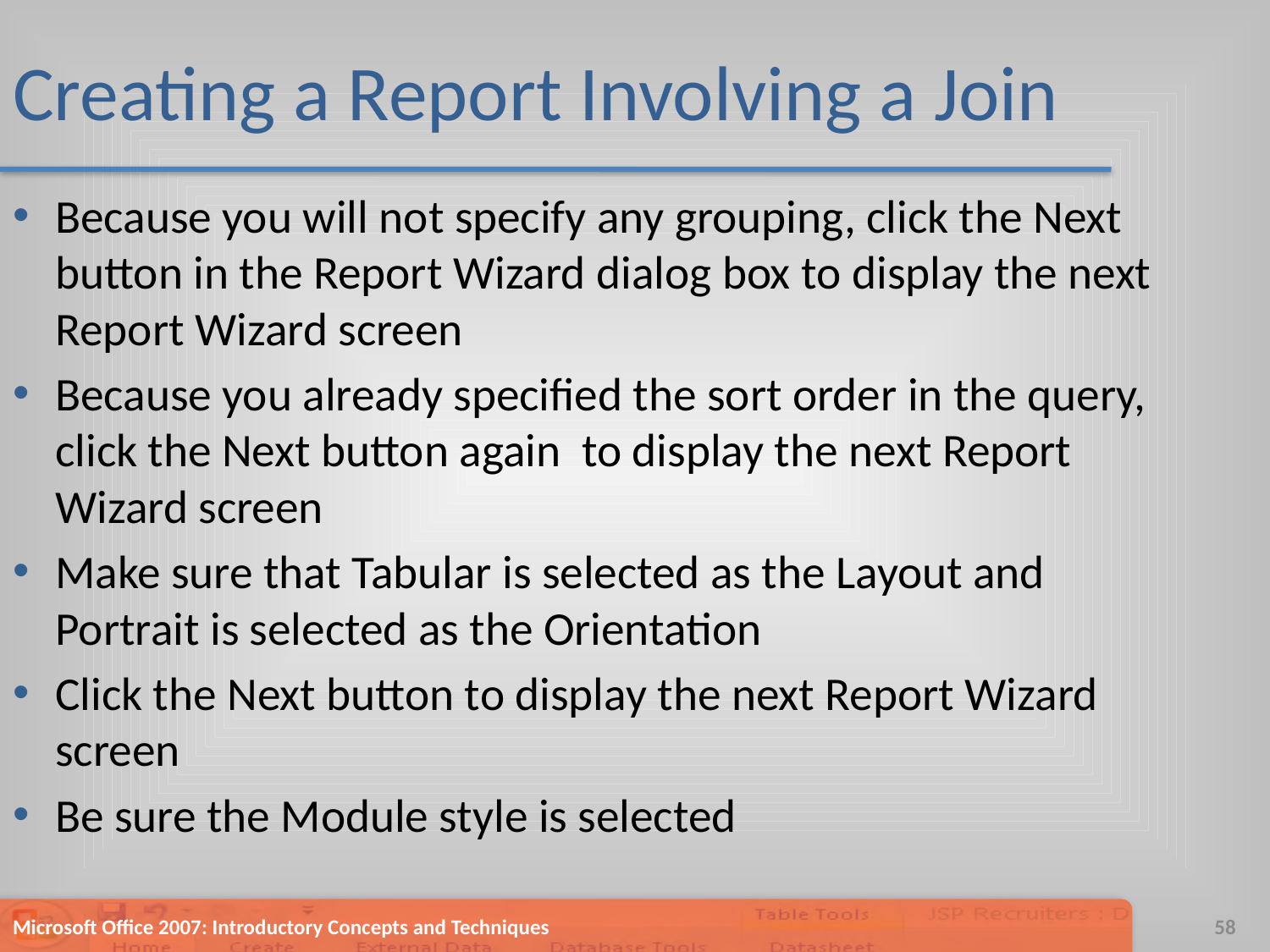

# Creating a Report Involving a Join
Because you will not specify any grouping, click the Next button in the Report Wizard dialog box to display the next Report Wizard screen
Because you already specified the sort order in the query, click the Next button again  to display the next Report Wizard screen
Make sure that Tabular is selected as the Layout and Portrait is selected as the Orientation
Click the Next button to display the next Report Wizard screen
Be sure the Module style is selected
Microsoft Office 2007: Introductory Concepts and Techniques
58